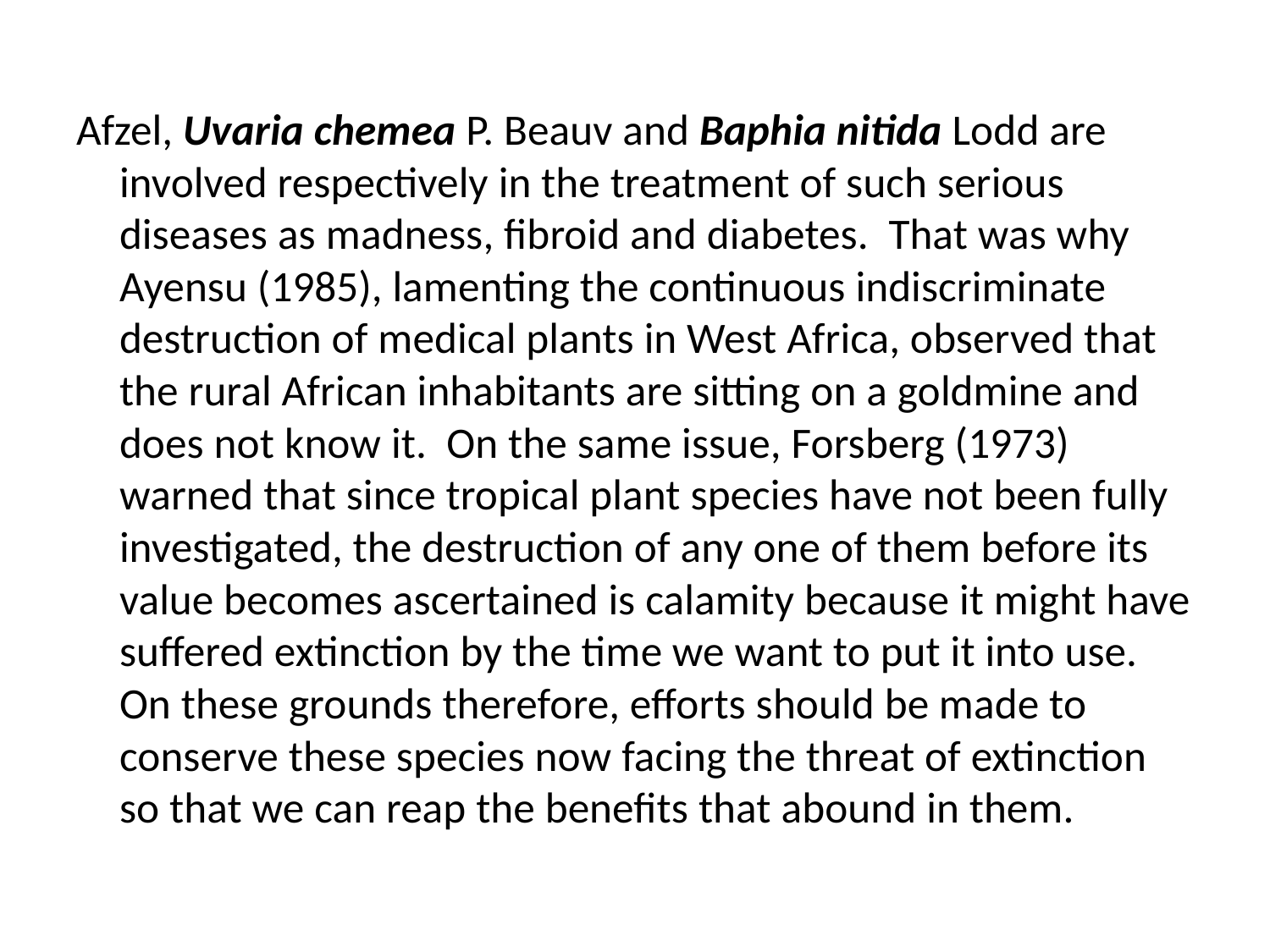

Afzel, Uvaria chemea P. Beauv and Baphia nitida Lodd are involved respectively in the treatment of such serious diseases as madness, fibroid and diabetes.  That was why Ayensu (1985), lamenting the continuous indiscriminate destruction of medical plants in West Africa, observed that the rural African inhabitants are sitting on a goldmine and does not know it.  On the same issue, Forsberg (1973) warned that since tropical plant species have not been fully investigated, the destruction of any one of them before its value becomes ascertained is calamity because it might have suffered extinction by the time we want to put it into use.  On these grounds therefore, efforts should be made to conserve these species now facing the threat of extinction so that we can reap the benefits that abound in them.